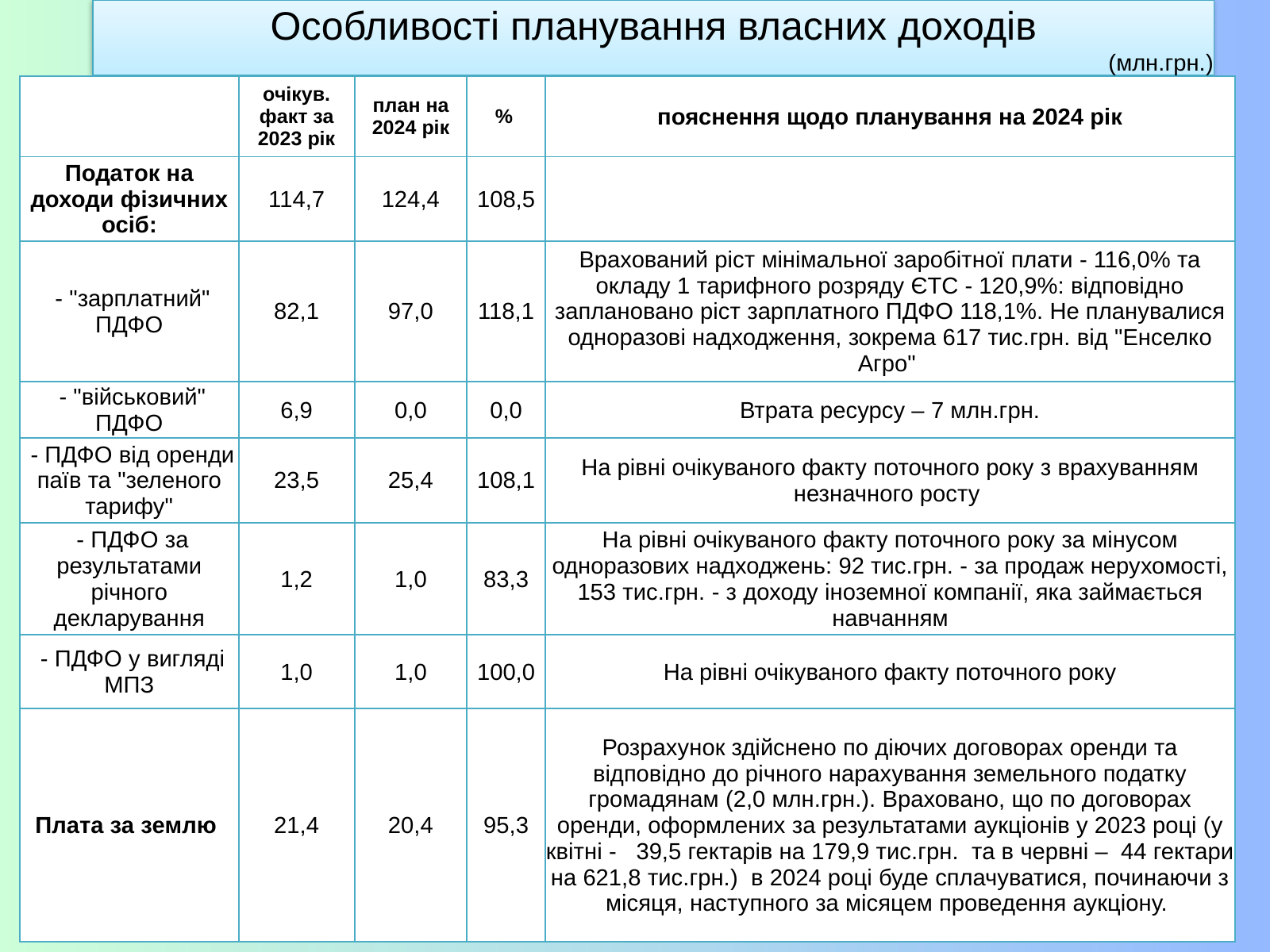

Особливості планування власних доходів
                                                                                                                                                           (млн.грн.)
|  | очікув. факт за 2023 рік | план на 2024 рік | % | пояснення щодо планування на 2024 рік |
| --- | --- | --- | --- | --- |
| Податок на доходи фізичних осіб: | 114,7 | 124,4 | 108,5 |  |
| - "зарплатний" ПДФО | 82,1 | 97,0 | 118,1 | Врахований ріст мінімальної заробітної плати - 116,0% та окладу 1 тарифного розряду ЄТС - 120,9%: відповідно заплановано ріст зарплатного ПДФО 118,1%. Не планувалися одноразові надходження, зокрема 617 тис.грн. від "Енселко Агро" |
| - "військовий" ПДФО | 6,9 | 0,0 | 0,0 | Втрата ресурсу – 7 млн.грн. |
| - ПДФО від оренди паїв та "зеленого тарифу" | 23,5 | 25,4 | 108,1 | На рівні очікуваного факту поточного року з врахуванням незначного росту |
| - ПДФО за результатами річного декларування | 1,2 | 1,0 | 83,3 | На рівні очікуваного факту поточного року за мінусом одноразових надходжень: 92 тис.грн. - за продаж нерухомості, 153 тис.грн. - з доходу іноземної компанії, яка займається навчанням |
| - ПДФО у вигляді МПЗ | 1,0 | 1,0 | 100,0 | На рівні очікуваного факту поточного року |
| Плата за землю | 21,4 | 20,4 | 95,3 | Розрахунок здійснено по діючих договорах оренди та відповідно до річного нарахування земельного податку громадянам (2,0 млн.грн.). Враховано, що по договорах оренди, оформлених за результатами аукціонів у 2023 році (у квітні - 39,5 гектарів на 179,9 тис.грн. та в червні – 44 гектари на 621,8 тис.грн.) в 2024 році буде сплачуватися, починаючи з місяця, наступного за місяцем проведення аукціону. |